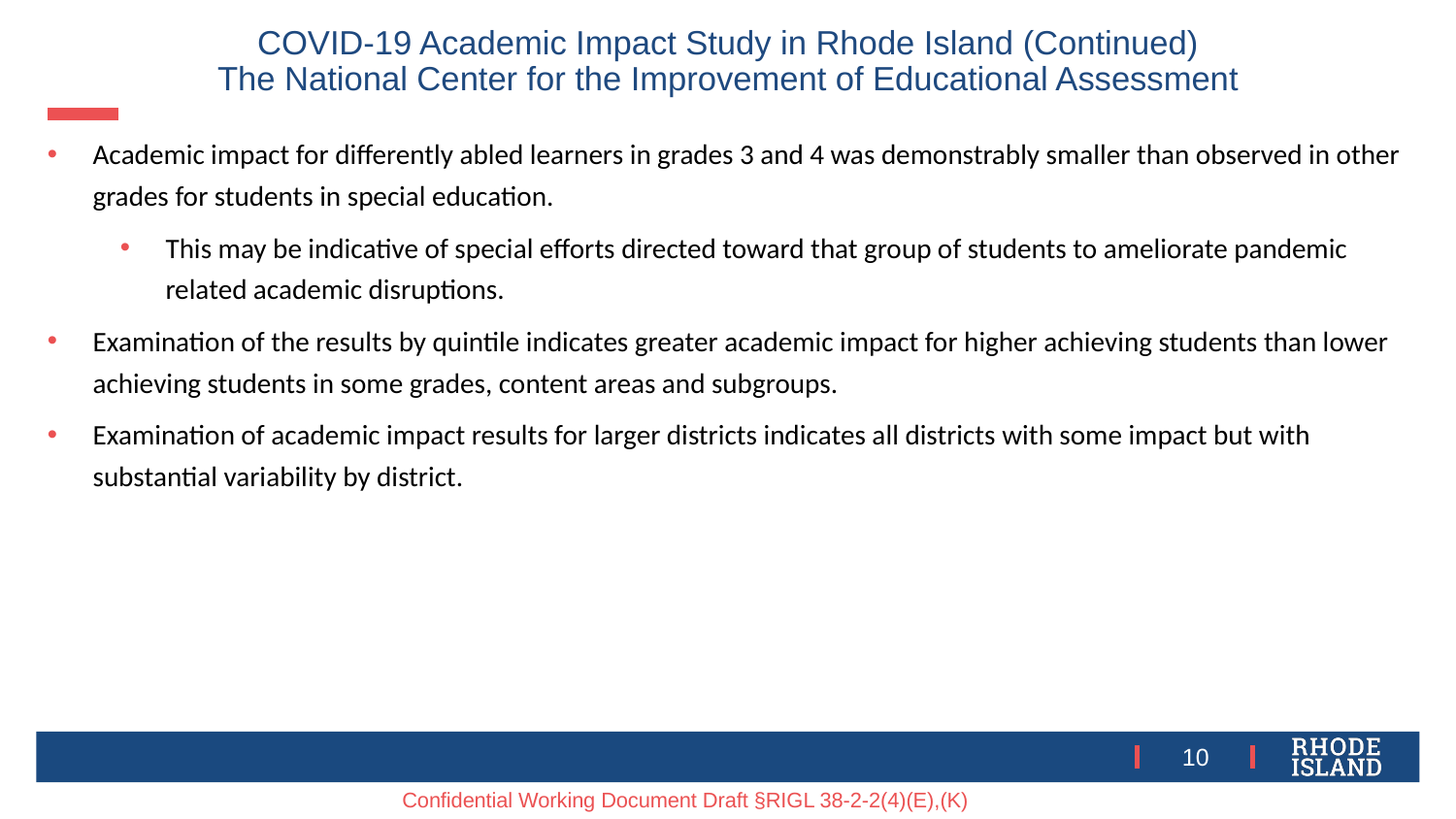

# COVID-19 Academic Impact Study in Rhode Island (Continued) The National Center for the Improvement of Educational Assessment
Academic impact for differently abled learners in grades 3 and 4 was demonstrably smaller than observed in other grades for students in special education.
This may be indicative of special efforts directed toward that group of students to ameliorate pandemic related academic disruptions.
Examination of the results by quintile indicates greater academic impact for higher achieving students than lower achieving students in some grades, content areas and subgroups.
Examination of academic impact results for larger districts indicates all districts with some impact but with substantial variability by district.
10
Confidential Working Document Draft §RIGL 38-2-2(4)(E),(K)